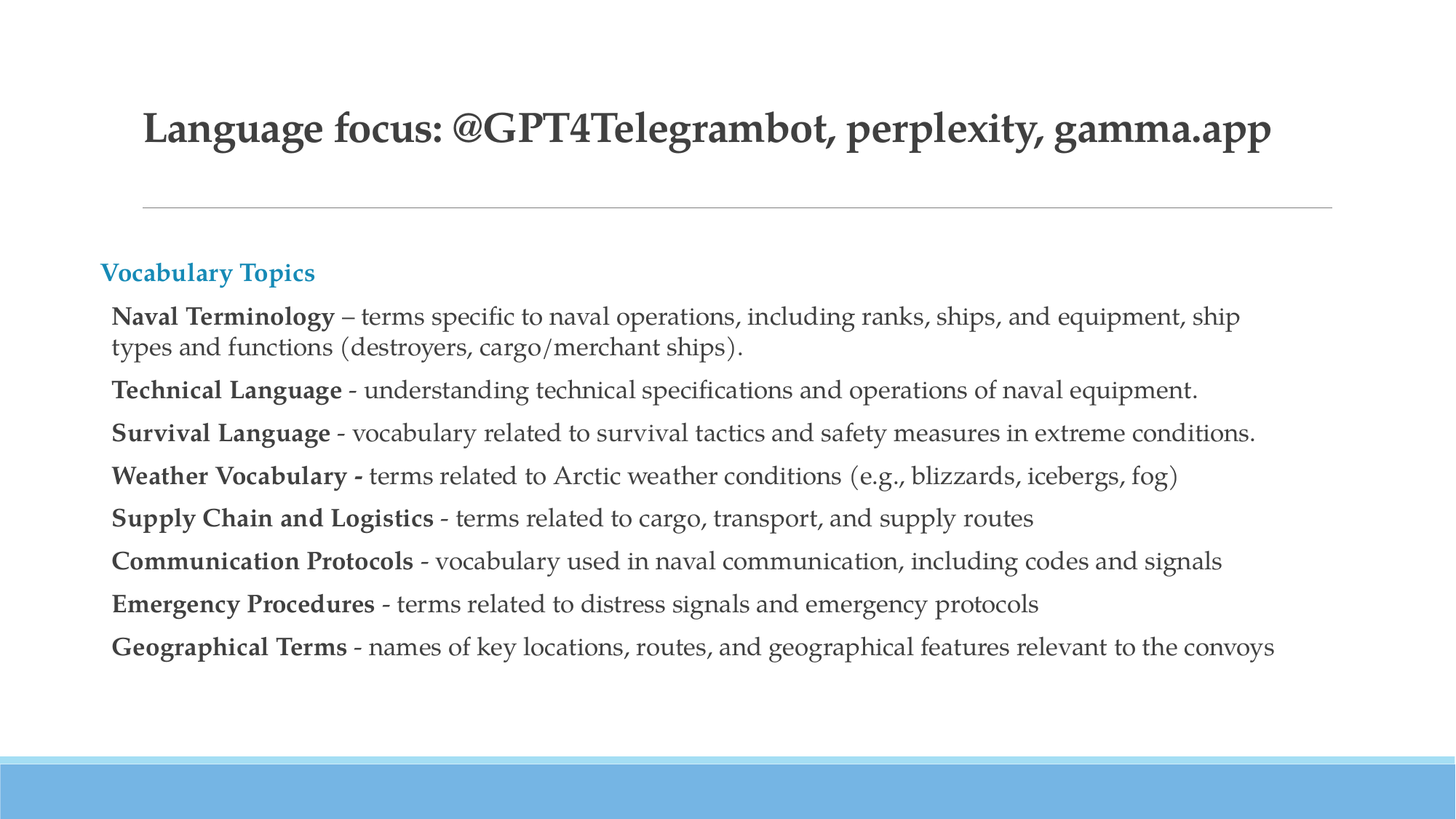

# Language focus: @GPT4Telegrambot, perplexity, gamma.app
Vocabulary Topics
Naval Terminology – terms specific to naval operations, including ranks, ships, and equipment, ship types and functions (destroyers, cargo/merchant ships).
Technical Language - understanding technical specifications and operations of naval equipment.
Survival Language - vocabulary related to survival tactics and safety measures in extreme conditions.
Weather Vocabulary - terms related to Arctic weather conditions (e.g., blizzards, icebergs, fog)
Supply Chain and Logistics - terms related to cargo, transport, and supply routes
Communication Protocols - vocabulary used in naval communication, including codes and signals
Emergency Procedures - terms related to distress signals and emergency protocols
Geographical Terms - names of key locations, routes, and geographical features relevant to the convoys